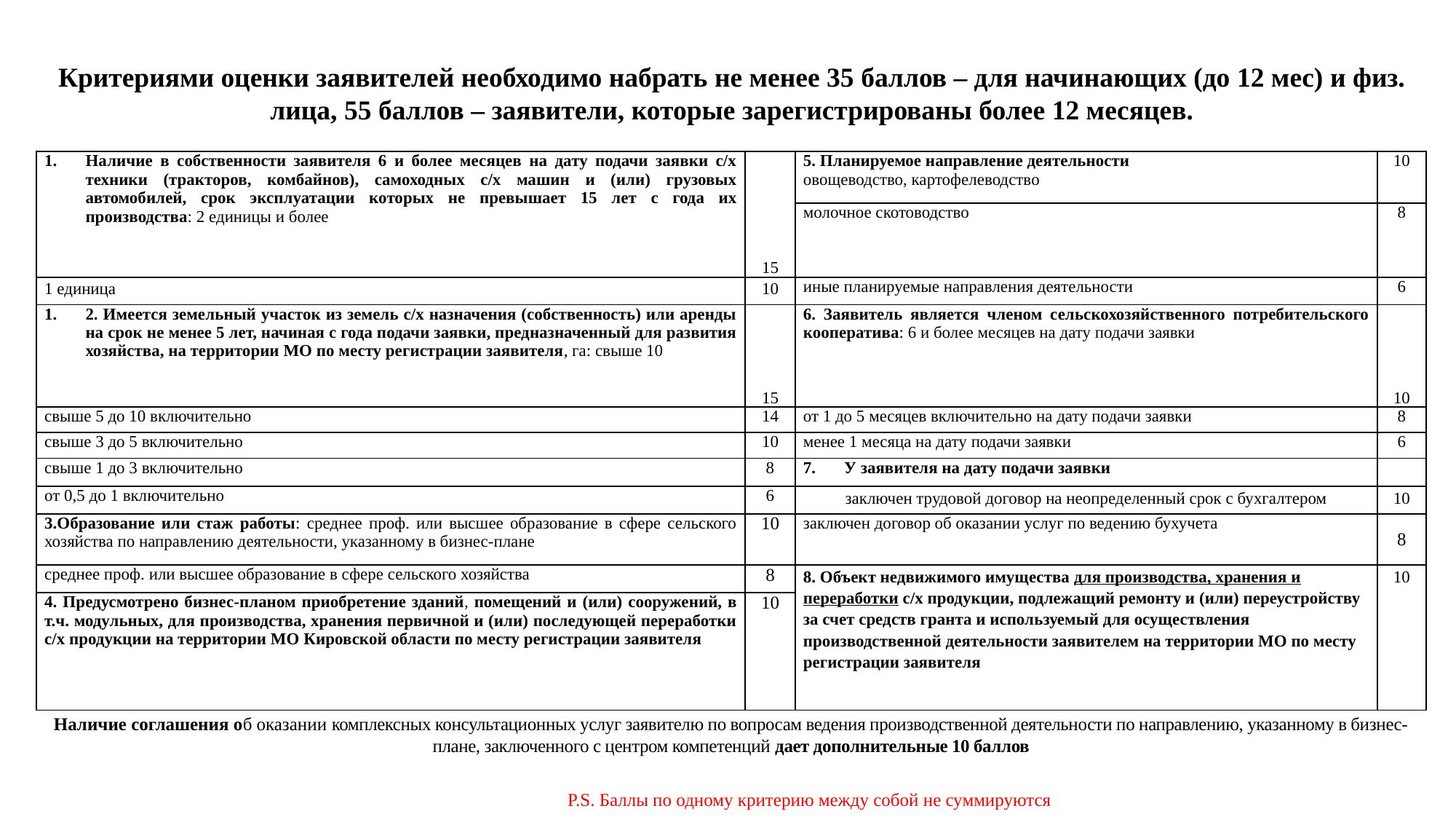

Критериями оценки заявителей необходимо набрать не менее 35 баллов – для начинающих (до 12 мес) и физ. лица, 55 баллов – заявители, которые зарегистрированы более 12 месяцев.
| Наличие в собственности заявителя 6 и более месяцев на дату подачи заявки с/х техники (тракторов, комбайнов), самоходных с/х машин и (или) грузовых автомобилей, срок эксплуатации которых не превышает 15 лет с года их производства: 2 единицы и более | 15 | 5. Планируемое направление деятельности овощеводство, картофелеводство | 10 |
| --- | --- | --- | --- |
|  |  | молочное скотоводство | 8 |
| 1 единица | 10 | иные планируемые направления деятельности | 6 |
| 2. Имеется земельный участок из земель с/х назначения (собственность) или аренды на срок не менее 5 лет, начиная с года подачи заявки, предназначенный для развития хозяйства, на территории МО по месту регистрации заявителя, га: свыше 10 | 15 | 6. Заявитель является членом сельскохозяйственного потребительского кооператива: 6 и более месяцев на дату подачи заявки | 10 |
| свыше 5 до 10 включительно | 14 | от 1 до 5 месяцев включительно на дату подачи заявки | 8 |
| свыше 3 до 5 включительно | 10 | менее 1 месяца на дату подачи заявки | 6 |
| свыше 1 до 3 включительно | 8 | У заявителя на дату подачи заявки |  |
| от 0,5 до 1 включительно | 6 | заключен трудовой договор на неопределенный срок с бухгалтером | 10 |
| 3.Образование или стаж работы: среднее проф. или высшее образование в сфере сельского хозяйства по направлению деятельности, указанному в бизнес-плане | 10 | заключен договор об оказании услуг по ведению бухучета | 8 |
| среднее проф. или высшее образование в сфере сельского хозяйства | 8 | 8. Объект недвижимого имущества для производства, хранения и переработки с/х продукции, подлежащий ремонту и (или) переустройству за счет средств гранта и используемый для осуществления производственной деятельности заявителем на территории МО по месту регистрации заявителя | 10 |
| 4. Предусмотрено бизнес-планом приобретение зданий, помещений и (или) сооружений, в т.ч. модульных, для производства, хранения первичной и (или) последующей переработки с/х продукции на территории МО Кировской области по месту регистрации заявителя | 10 |  |  |
Наличие соглашения об оказании комплексных консультационных услуг заявителю по вопросам ведения производственной деятельности по направлению, указанному в бизнес-плане, заключенного с центром компетенций дает дополнительные 10 баллов
P.S. Баллы по одному критерию между собой не суммируются